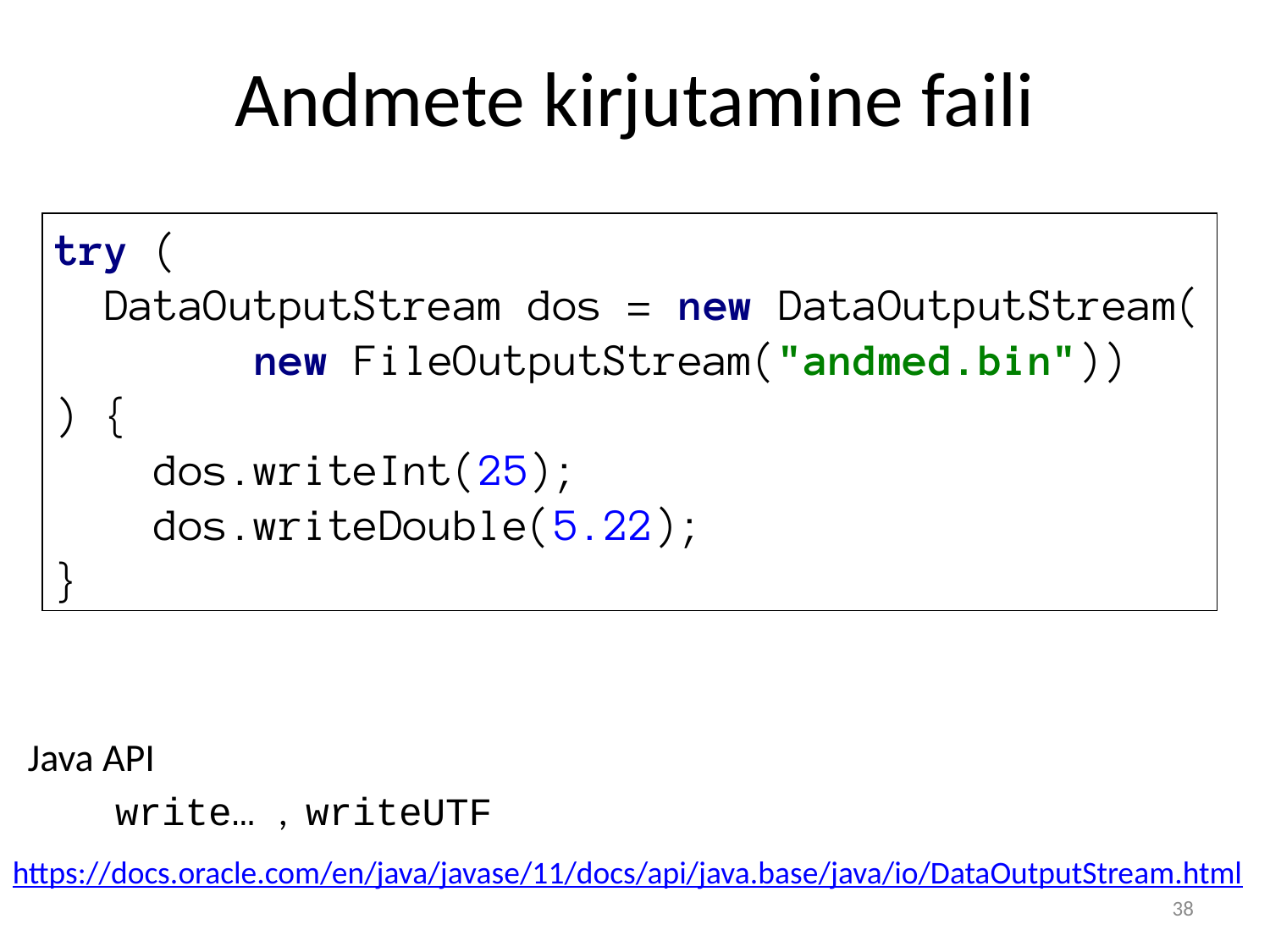

# Andmete kirjutamine faili
try (
  DataOutputStream dos = new DataOutputStream(
        new FileOutputStream("andmed.bin"))
) {
    dos.writeInt(25);
    dos.writeDouble(5.22);
}
Java API
	write… ,  writeUTF

https://docs.oracle.com/en/java/javase/11/docs/api/java.base/java/io/DataOutputStream.html
38